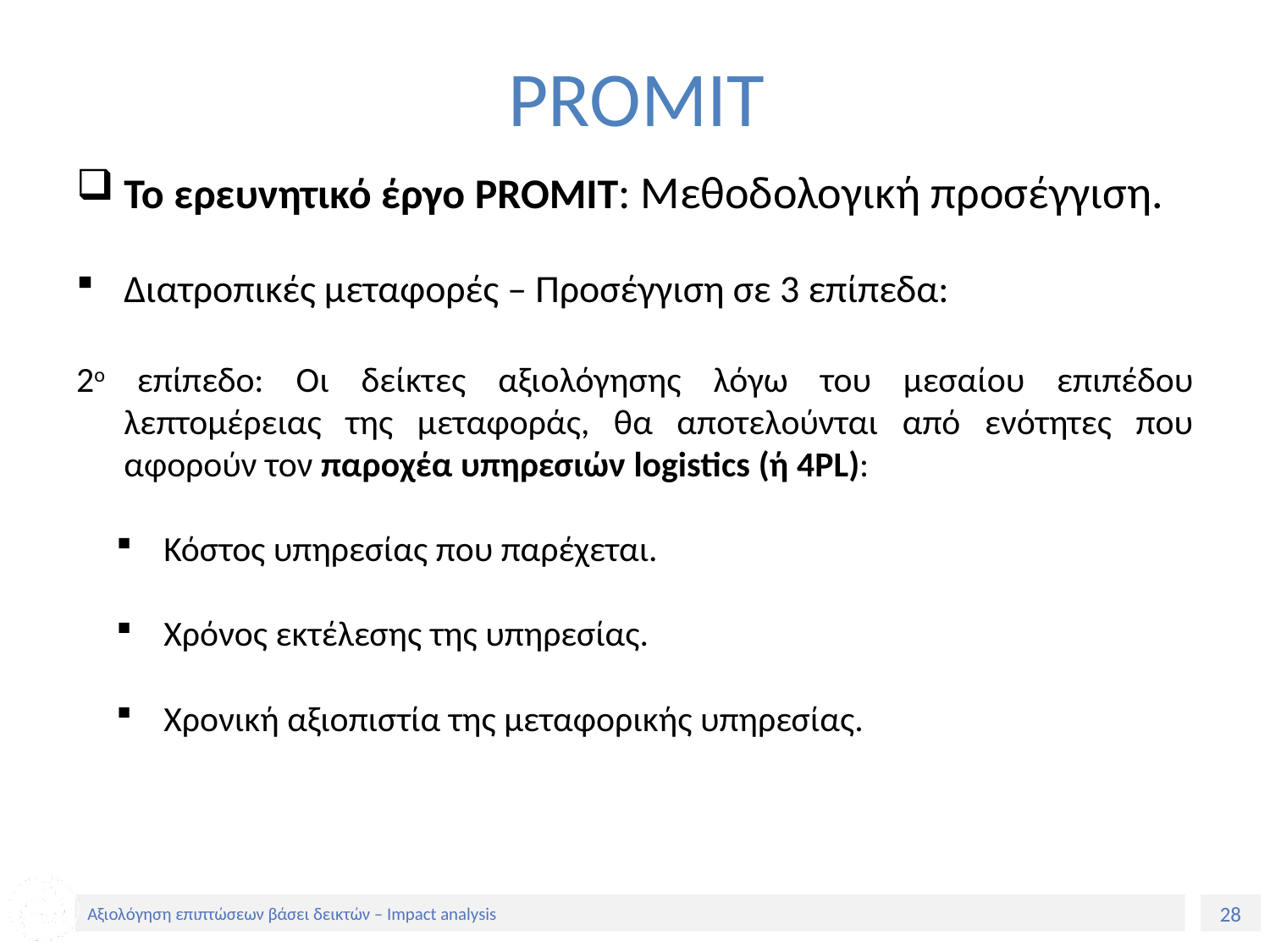

# PROMIT
Το ερευνητικό έργο PROMIT: Μεθοδολογική προσέγγιση.

Διατροπικές μεταφορές – Προσέγγιση σε 3 επίπεδα:

2ο επίπεδο: Οι δείκτες αξιολόγησης λόγω του μεσαίου επιπέδου λεπτομέρειας της μεταφοράς, θα αποτελούνται από ενότητες που αφορούν τον παροχέα υπηρεσιών logistics (ή 4PL):

Κόστος υπηρεσίας που παρέχεται.

Χρόνος εκτέλεσης της υπηρεσίας.

Χρονική αξιοπιστία της μεταφορικής υπηρεσίας.